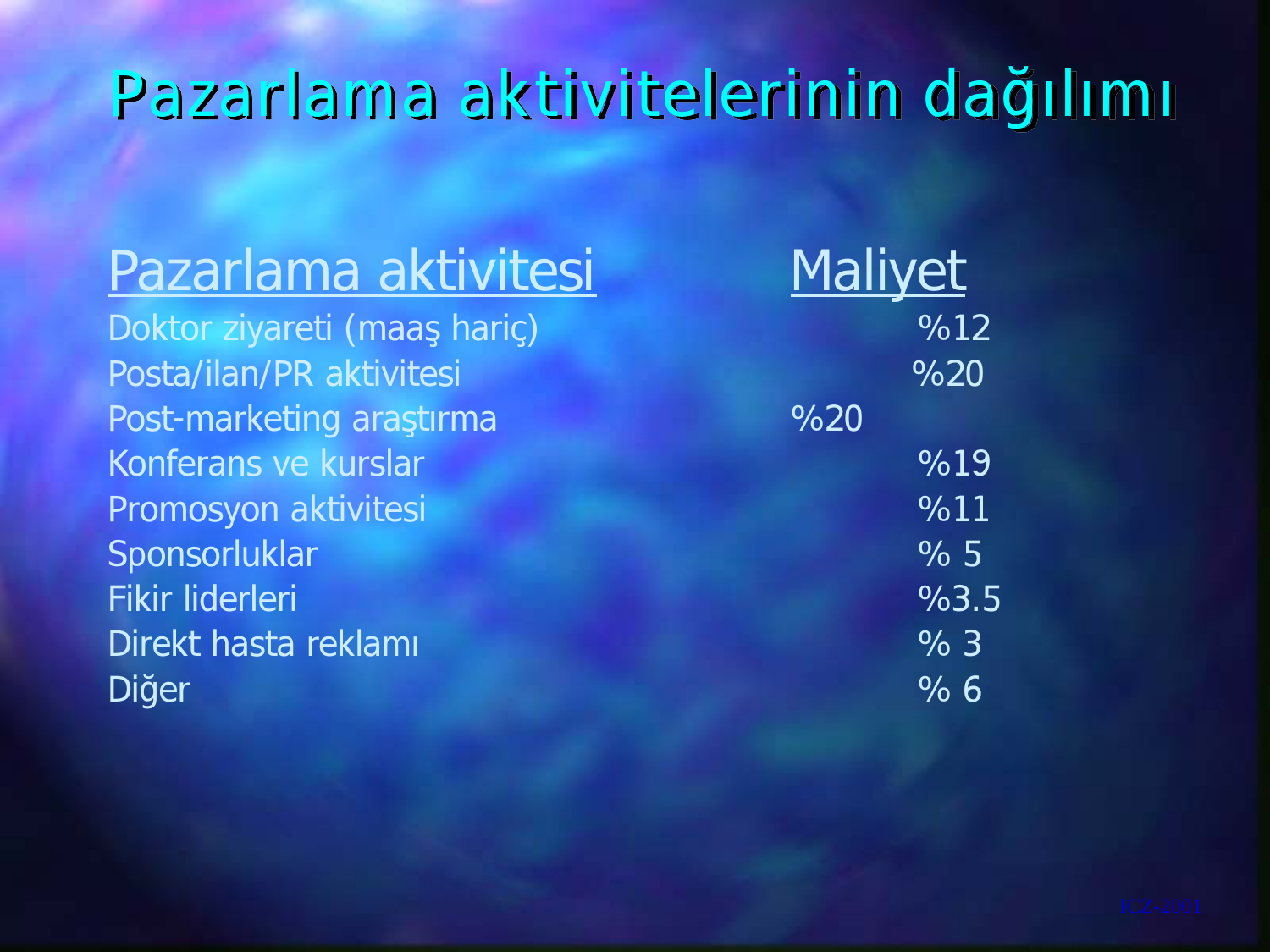

# Pazarlama aktivitelerinin dağılımı
Pazarlama aktivitesi		Maliyet
Doktor ziyareti (maaş hariç)			%12
Posta/ilan/PR aktivitesi			           %20
Post-marketing araştırma			%20
Konferans ve kurslar				%19
Promosyon aktivitesi				%11
Sponsorluklar					% 5
Fikir liderleri					%3.5
Direkt hasta reklamı				% 3
Diğer						% 6

ICZ-2001